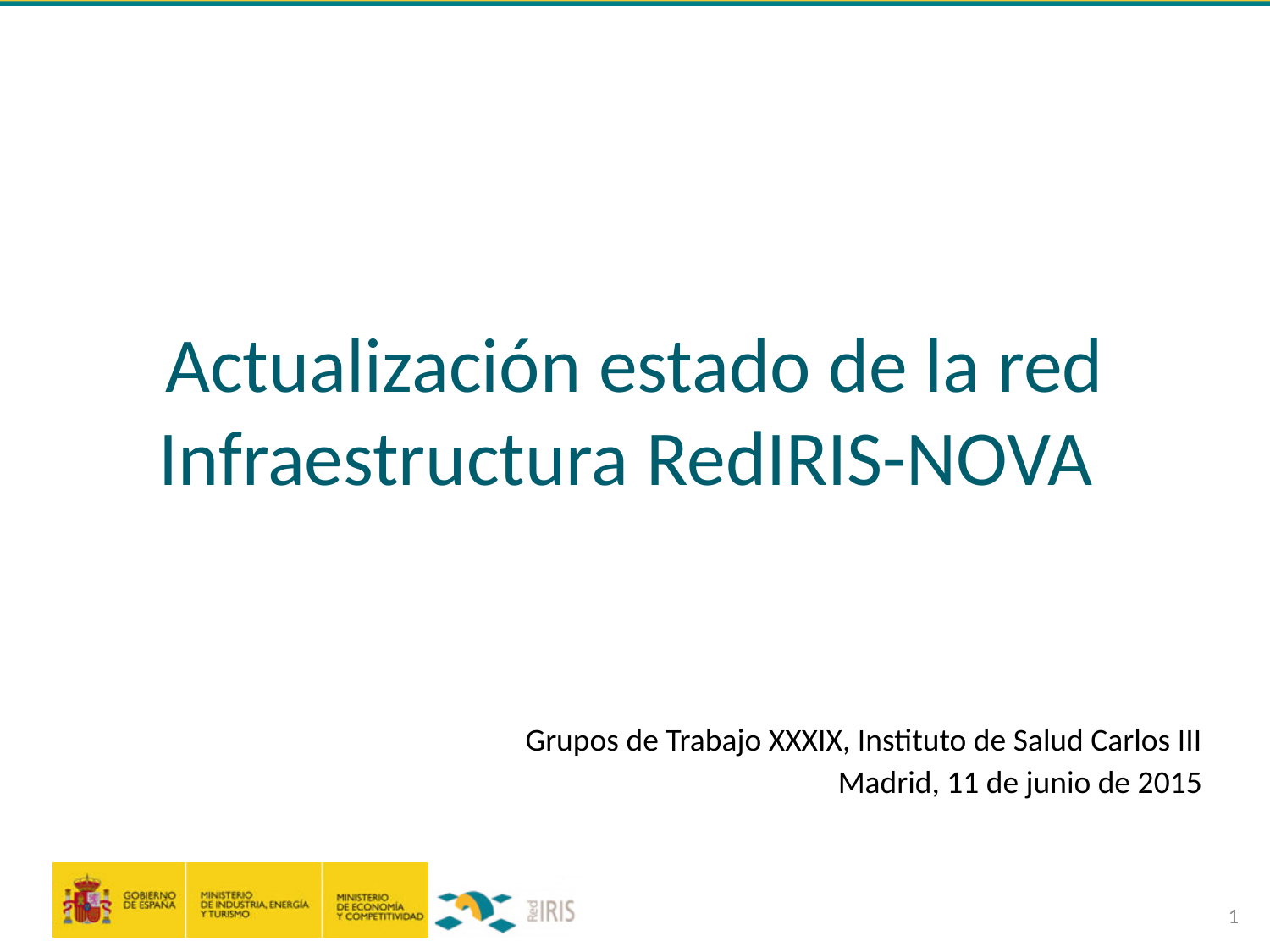

# Actualización estado de la red Infraestructura RedIRIS-NOVA
Grupos de Trabajo XXXIX, Instituto de Salud Carlos III
Madrid, 11 de junio de 2015
1